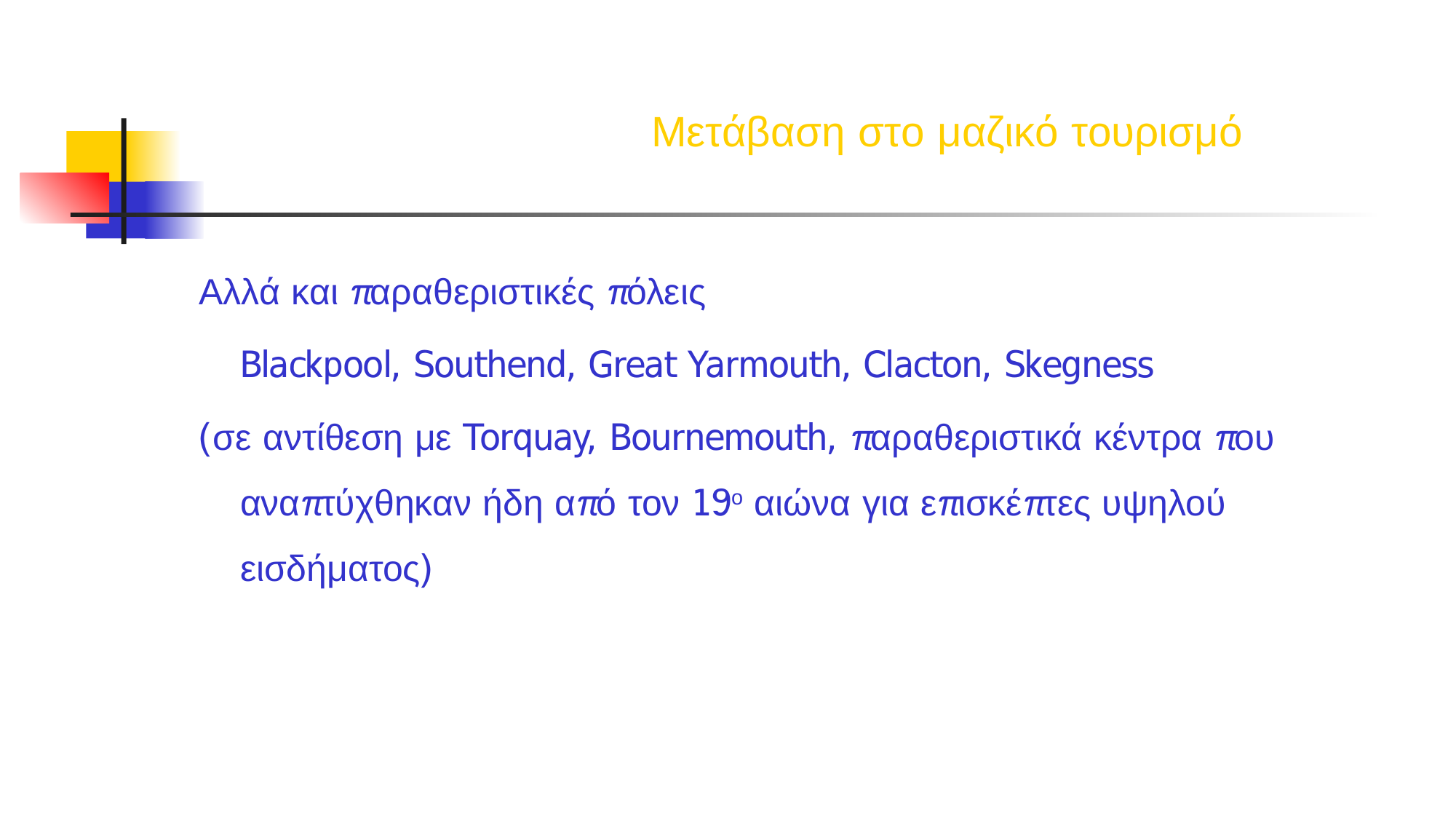

Αλλά και παραθεριστικές πόλεις
	Blackpool, Southend, Great Yarmouth, Clacton, Skegness
(σε αντίθεση με Torquay, Bournemouth, παραθεριστικά κέντρα που αναπτύχθηκαν ήδη από τον 19ο αιώνα για επισκέπτες υψηλού εισδήματος)
Μετάβαση στο μαζικό τουρισμό